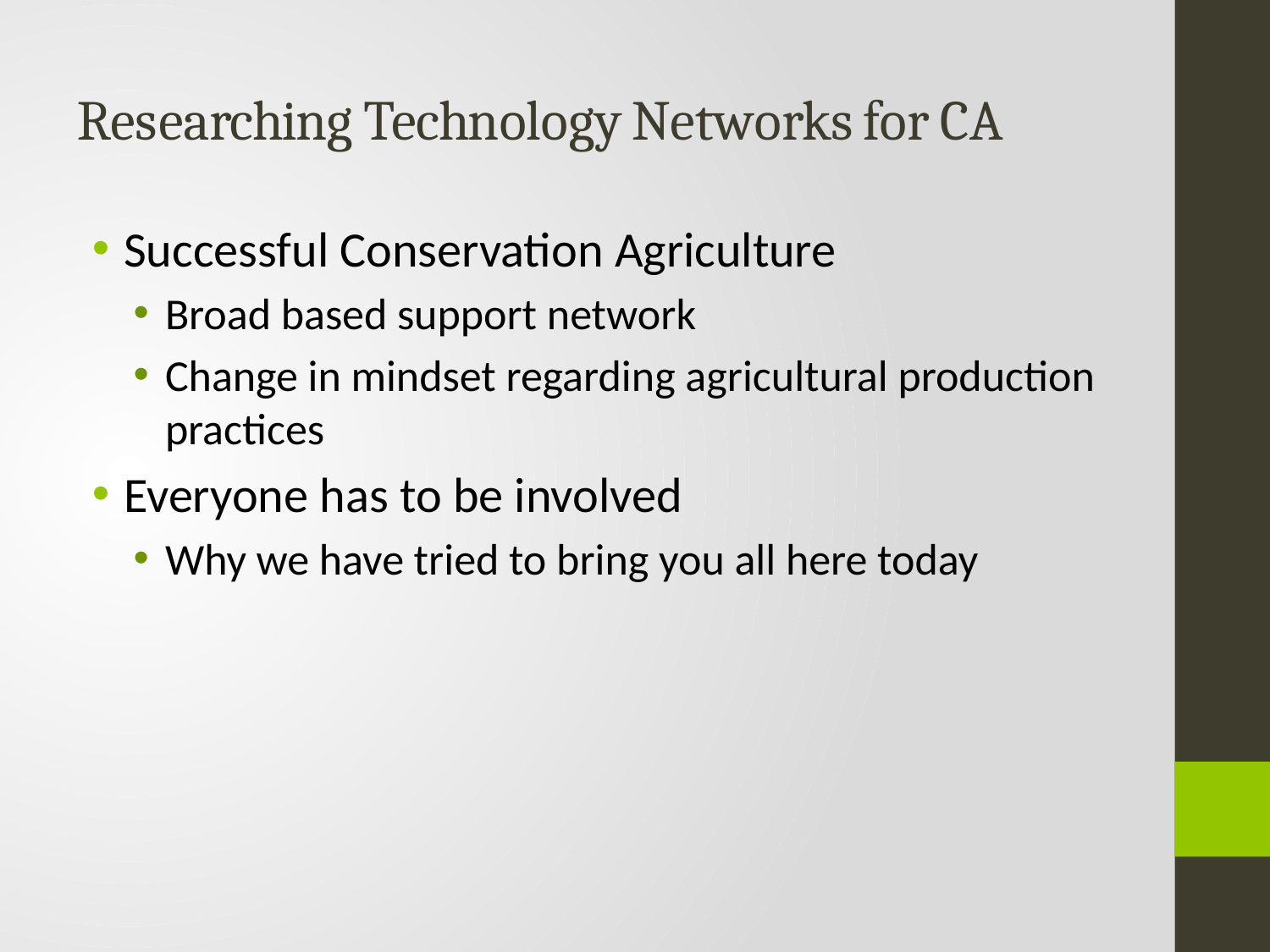

# Researching Technology Networks for CA
Successful Conservation Agriculture
Broad based support network
Change in mindset regarding agricultural production practices
Everyone has to be involved
Why we have tried to bring you all here today